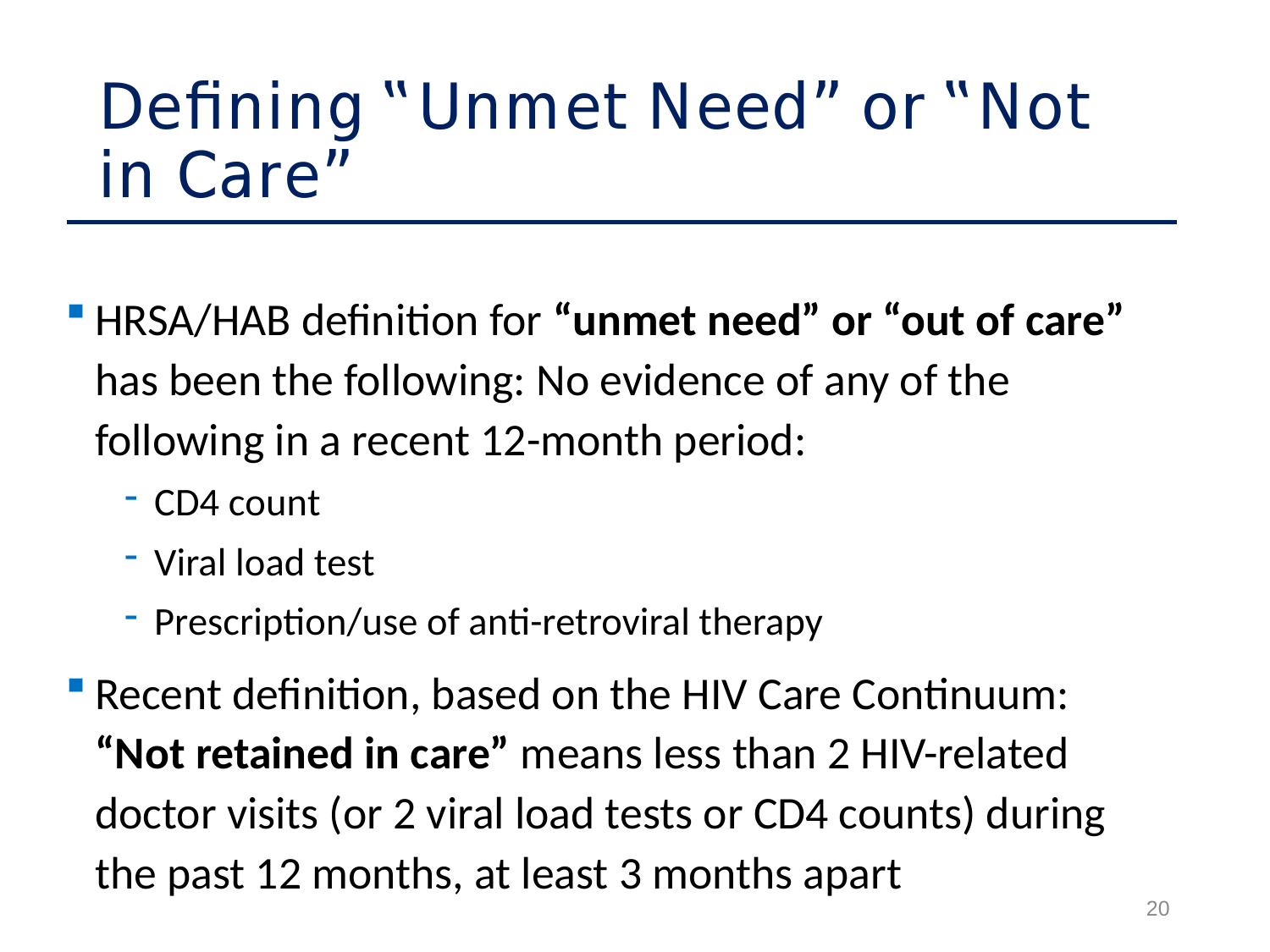

# Defining “Unmet Need” or “Not in Care”
HRSA/HAB definition for “unmet need” or “out of care” has been the following: No evidence of any of the following in a recent 12-month period:
CD4 count
Viral load test
Prescription/use of anti-retroviral therapy
Recent definition, based on the HIV Care Continuum: “Not retained in care” means less than 2 HIV-related doctor visits (or 2 viral load tests or CD4 counts) during the past 12 months, at least 3 months apart

20